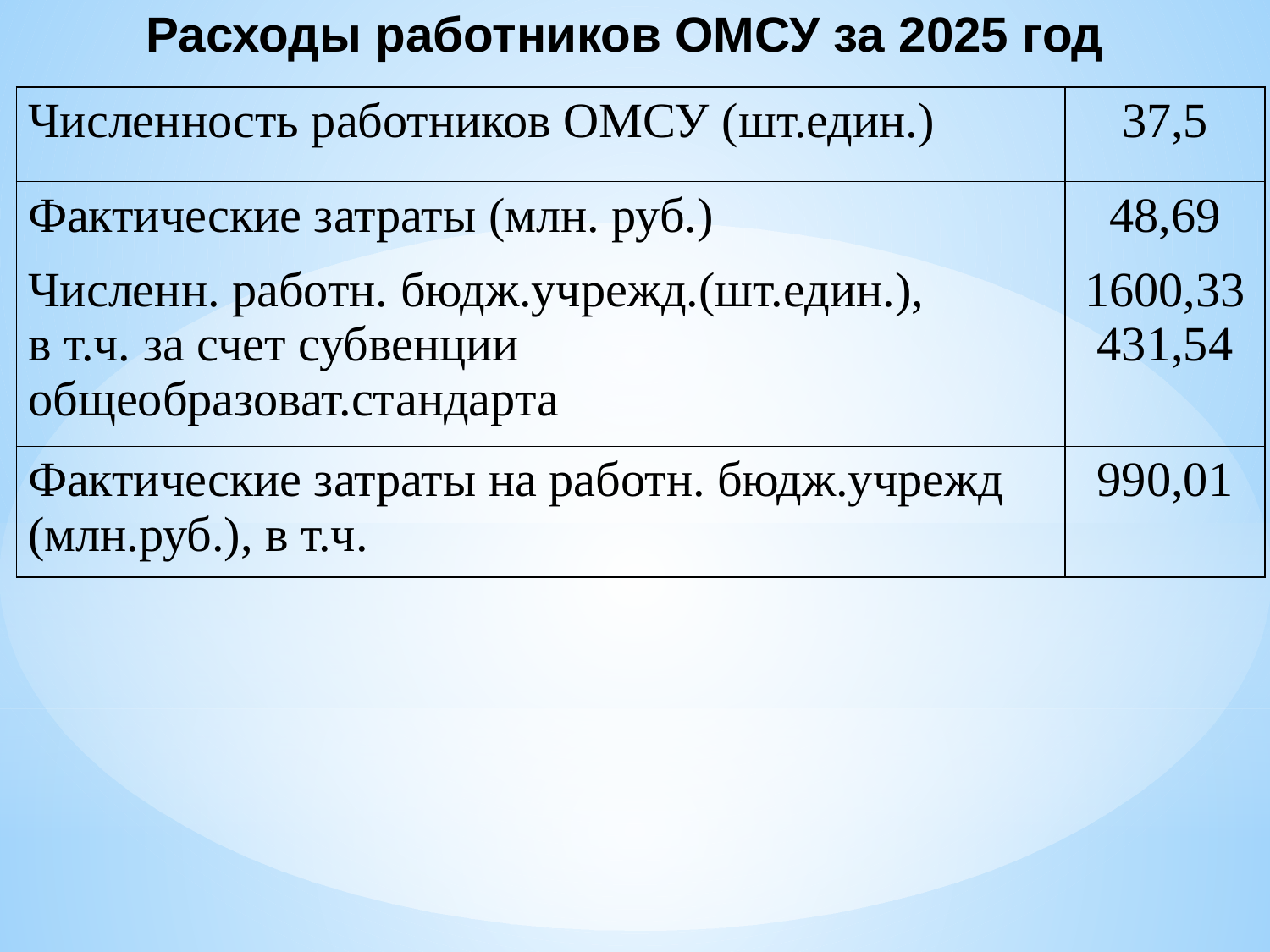

Расходы работников ОМСУ за 2025 год

| Численность работников ОМСУ (шт.един.) | 37,5 |
| --- | --- |
| Фактические затраты (млн. руб.) | 48,69 |
| Численн. работн. бюдж.учрежд.(шт.един.), в т.ч. за счет субвенции общеобразоват.стандарта | 1600,33 431,54 |
| Фактические затраты на работн. бюдж.учрежд (млн.руб.), в т.ч. | 990,01 |